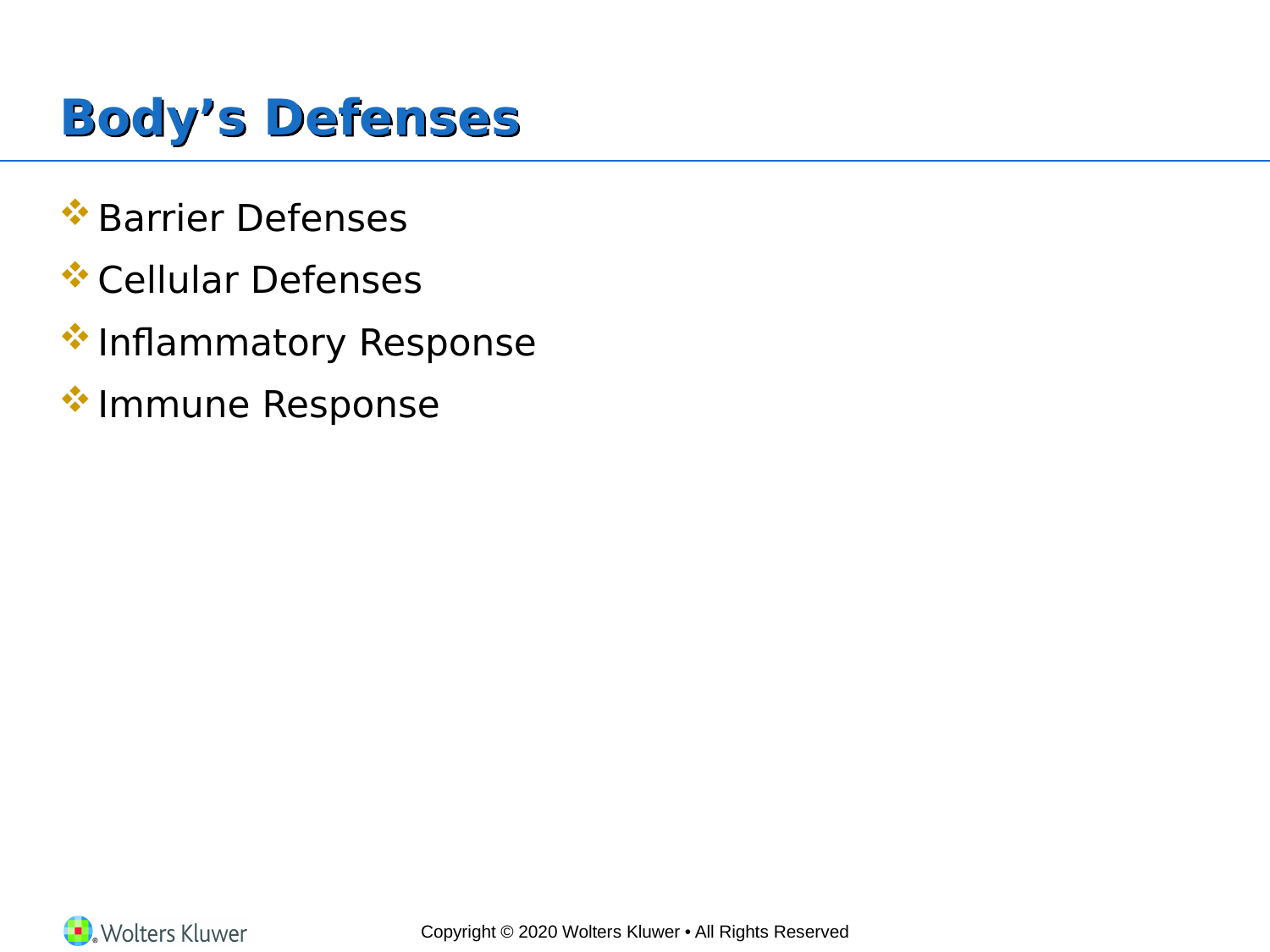

# Body’s Defenses
Barrier Defenses
Cellular Defenses
Inflammatory Response
Immune Response